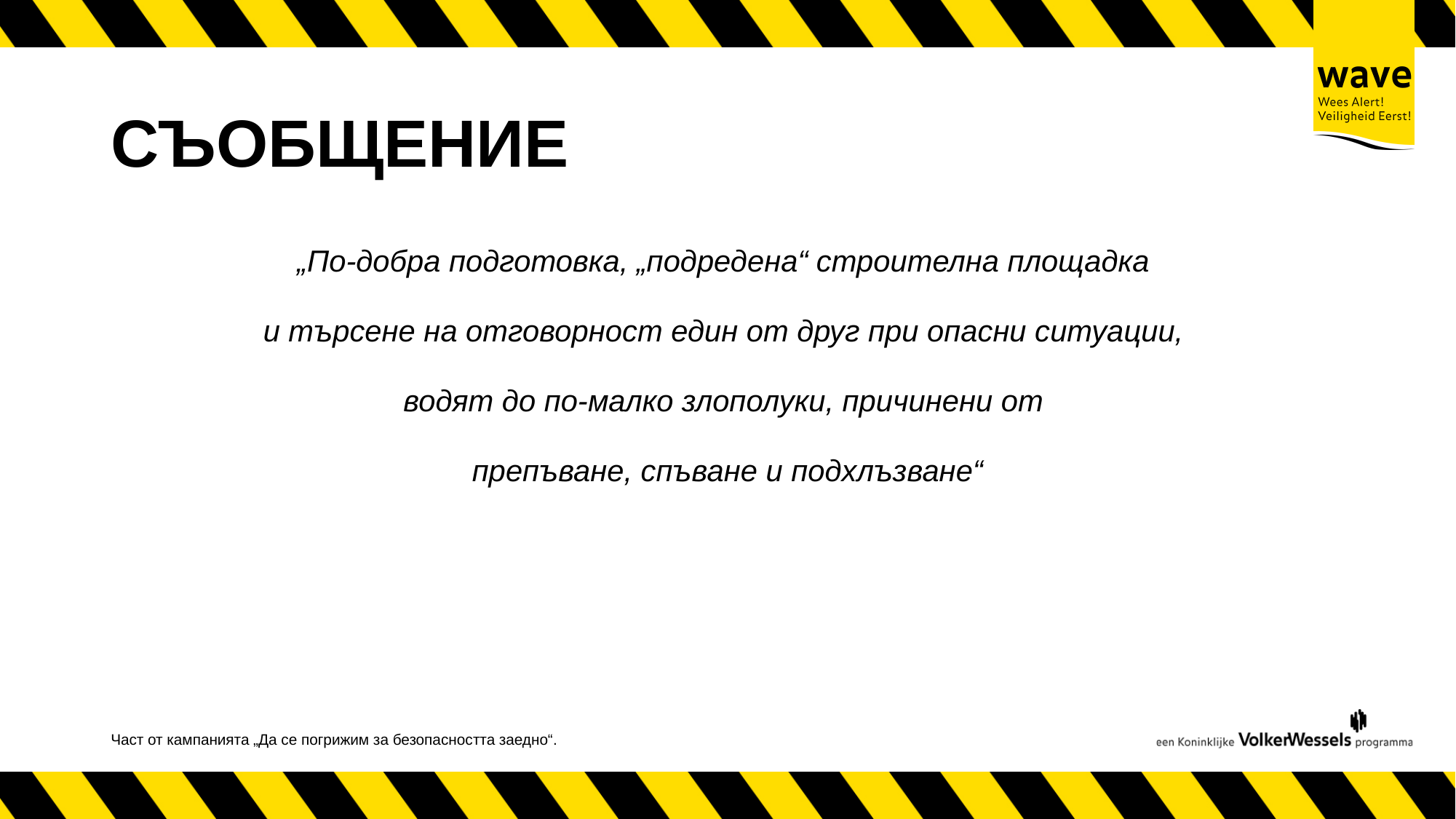

# СЪОБЩЕНИЕ
„По-добра подготовка, „подредена“ строителна площадка
и търсене на отговорност един от друг при опасни ситуации,
водят до по-малко злополуки, причинени от
препъване, спъване и подхлъзване“

Част от кампанията „Да се погрижим за безопасността заедно“.